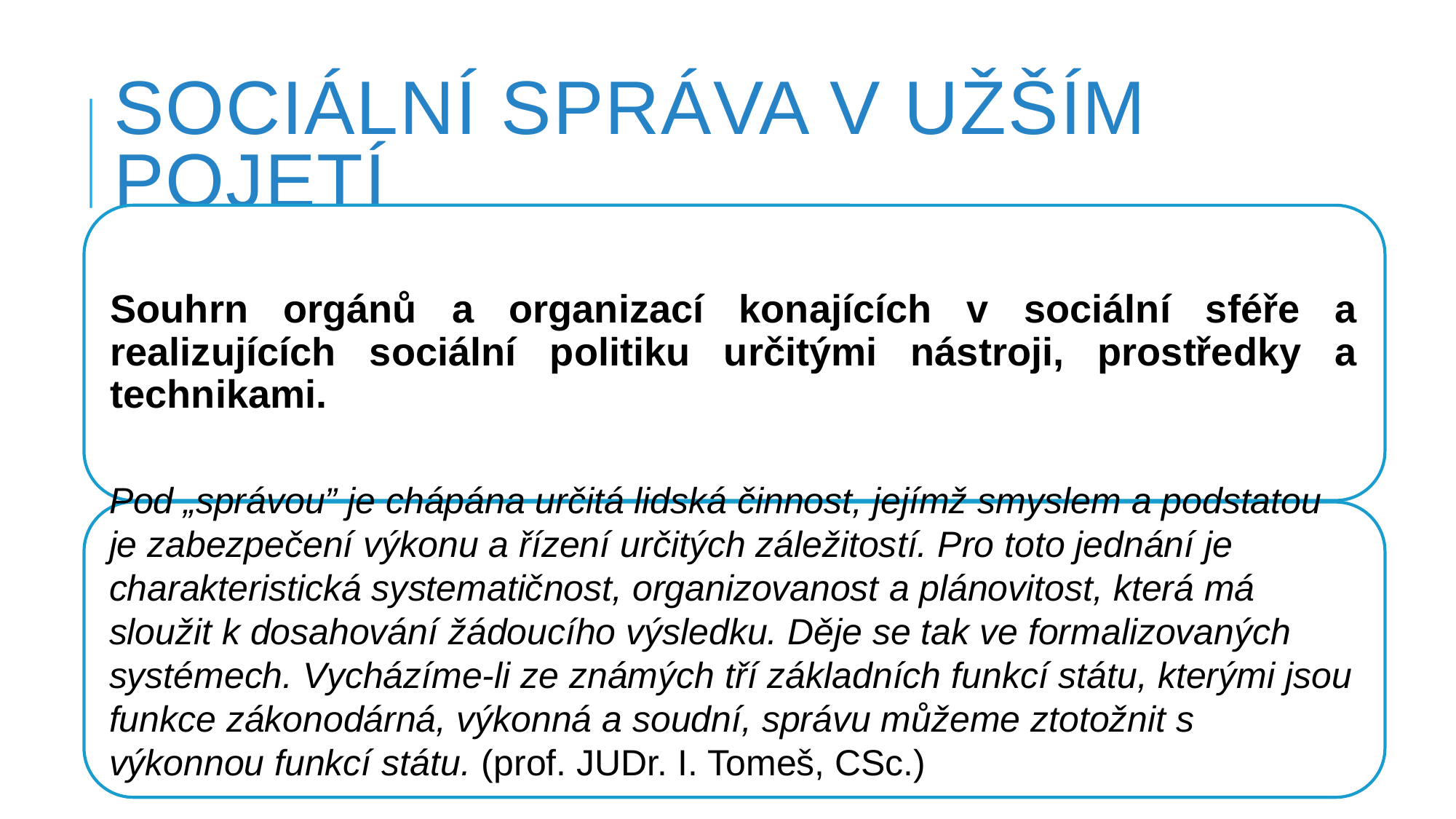

Sociální správa v užším pojetí
Souhrn orgánů a organizací konajících v sociální sféře a realizujících sociální politiku určitými nástroji, prostředky a technikami.
Pod „správou” je chápána určitá lidská činnost, jejímž smyslem a podstatou je zabezpečení výkonu a řízení určitých záležitostí. Pro toto jednání je charakteristická systematičnost, organizovanost a plánovitost, která má sloužit k dosahování žádoucího výsledku. Děje se tak ve formalizovaných systémech. Vycházíme-li ze známých tří základních funkcí státu, kterými jsou funkce zákonodárná, výkonná a soudní, správu můžeme ztotožnit s výkonnou funkcí státu. (prof. JUDr. I. Tomeš, CSc.)